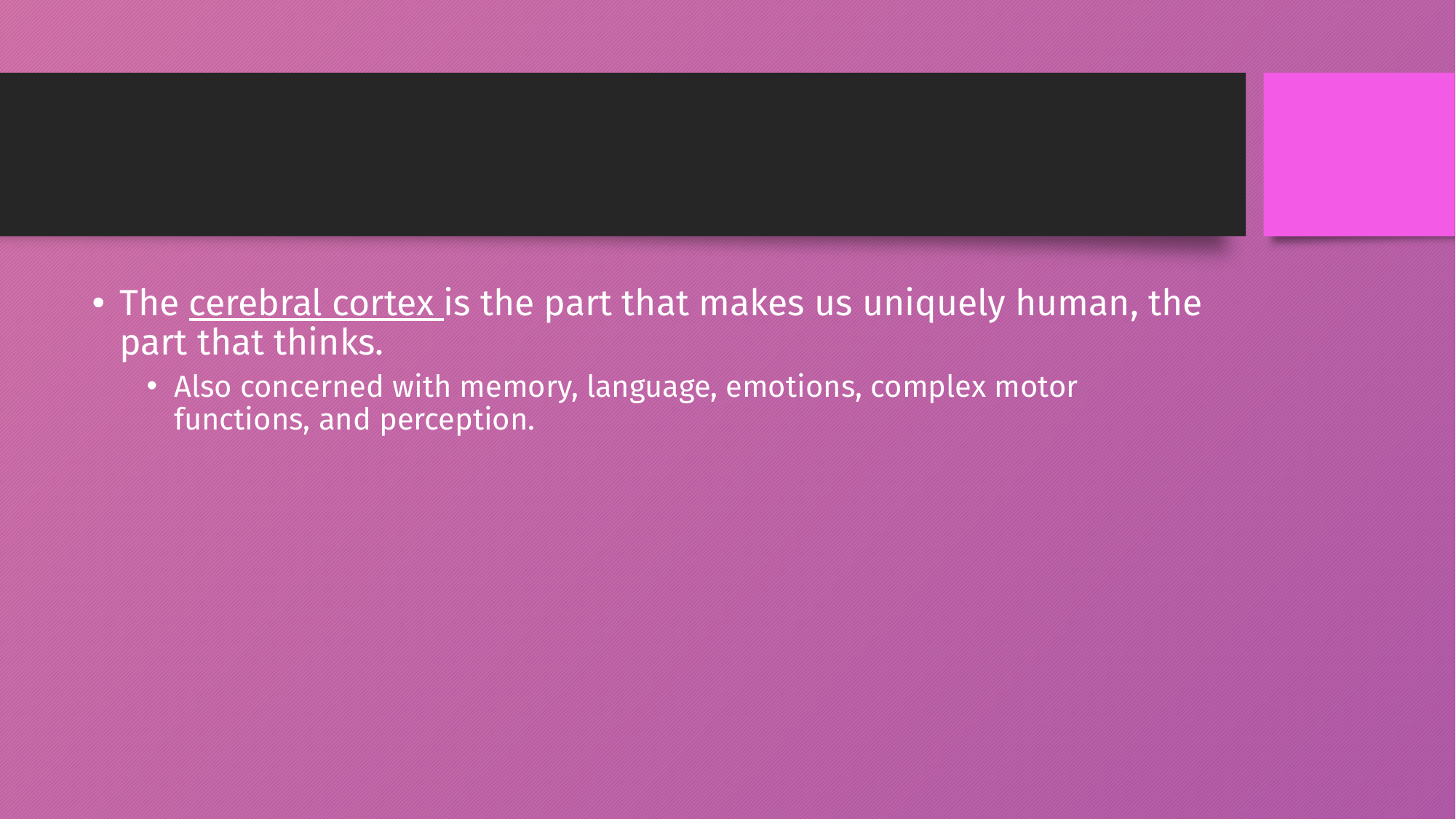

#
The cerebral cortex is the part that makes us uniquely human, the part that thinks.
Also concerned with memory, language, emotions, complex motor functions, and perception.